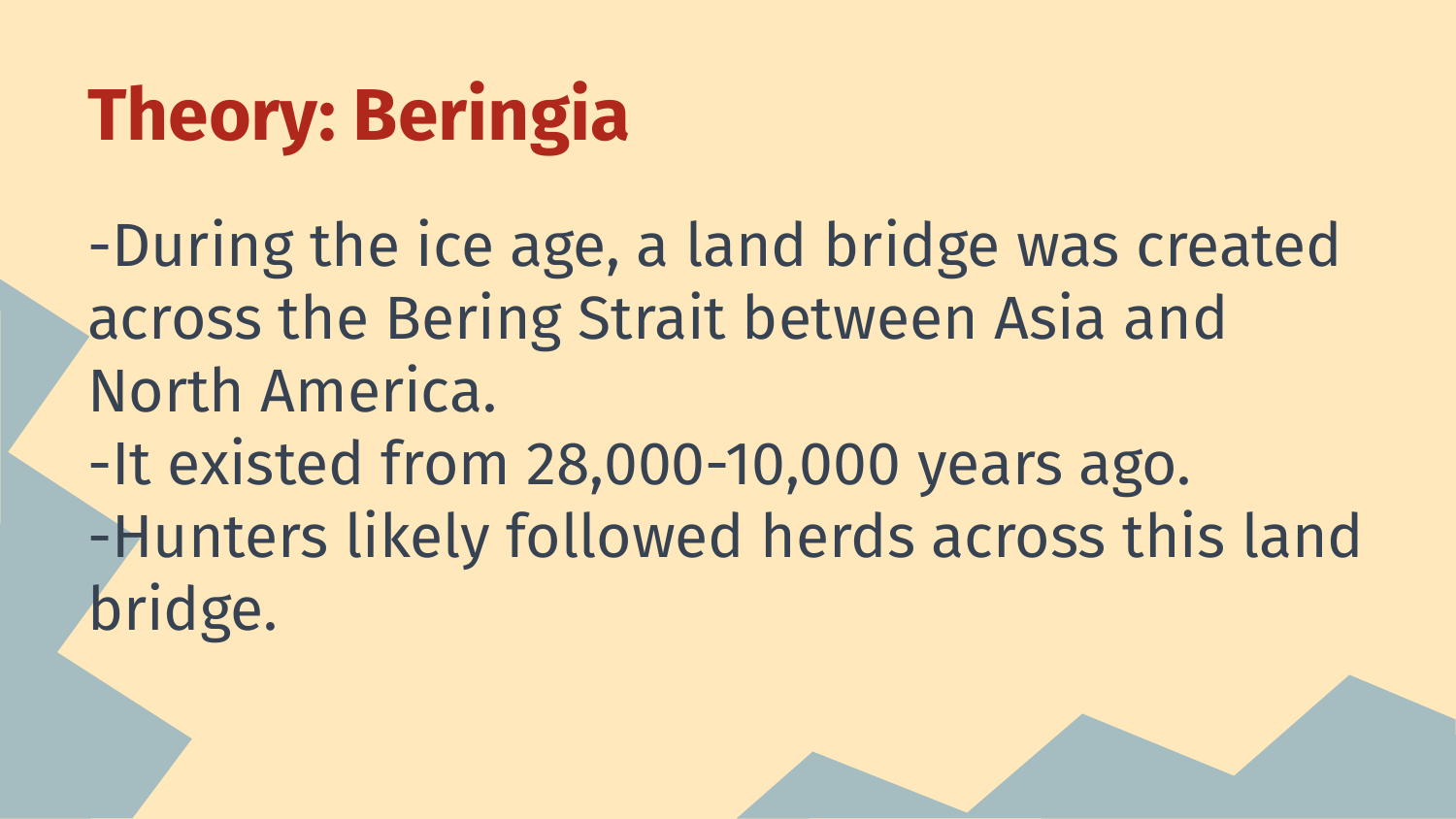

# Theory: Beringia
-During the ice age, a land bridge was created across the Bering Strait between Asia and North America.
-It existed from 28,000-10,000 years ago.
-Hunters likely followed herds across this land bridge.